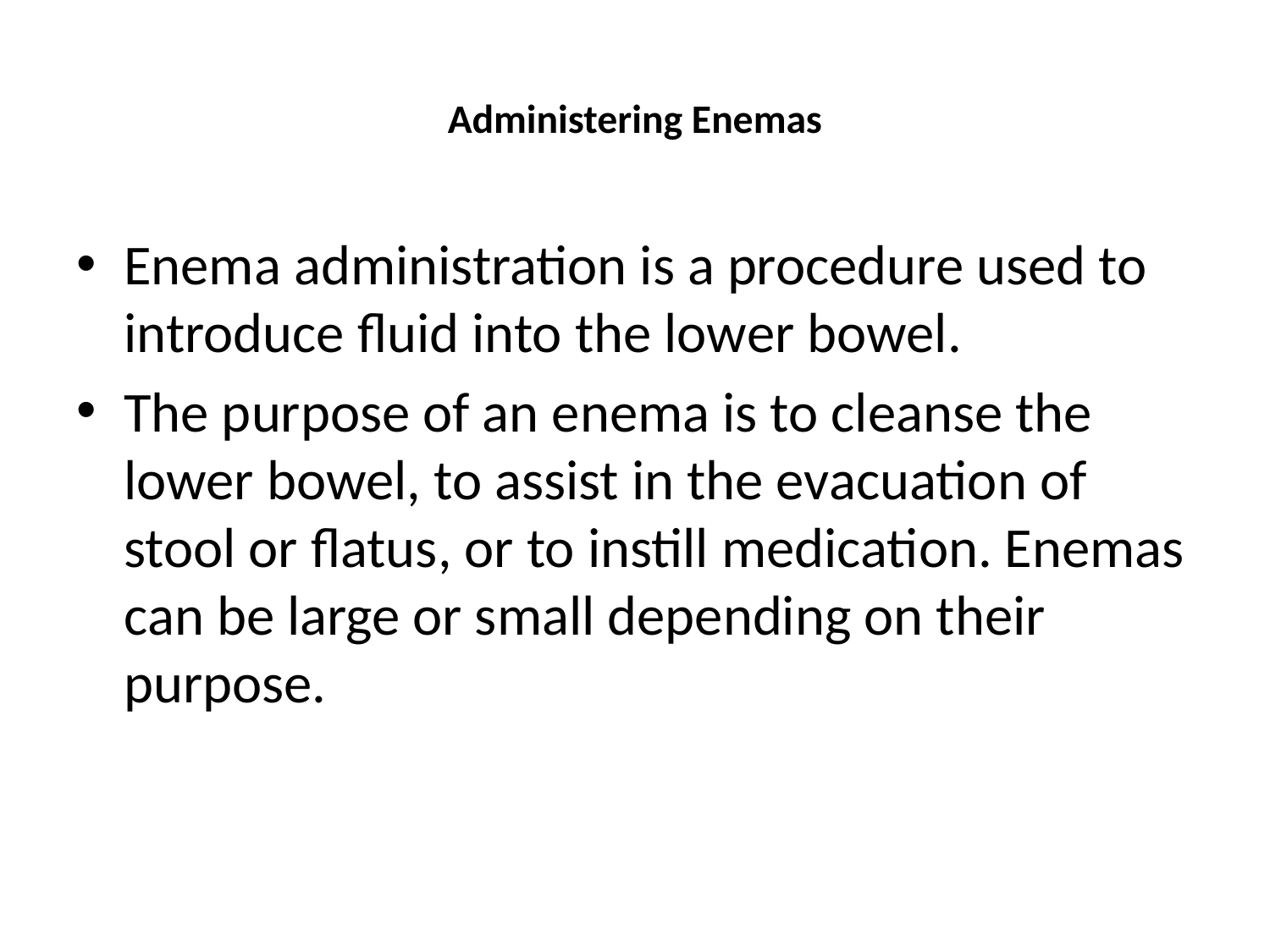

# Administering Enemas
Enema administration is a procedure used to introduce fluid into the lower bowel.
The purpose of an enema is to cleanse the lower bowel, to assist in the evacuation of stool or flatus, or to instill medication. Enemas can be large or small depending on their purpose.